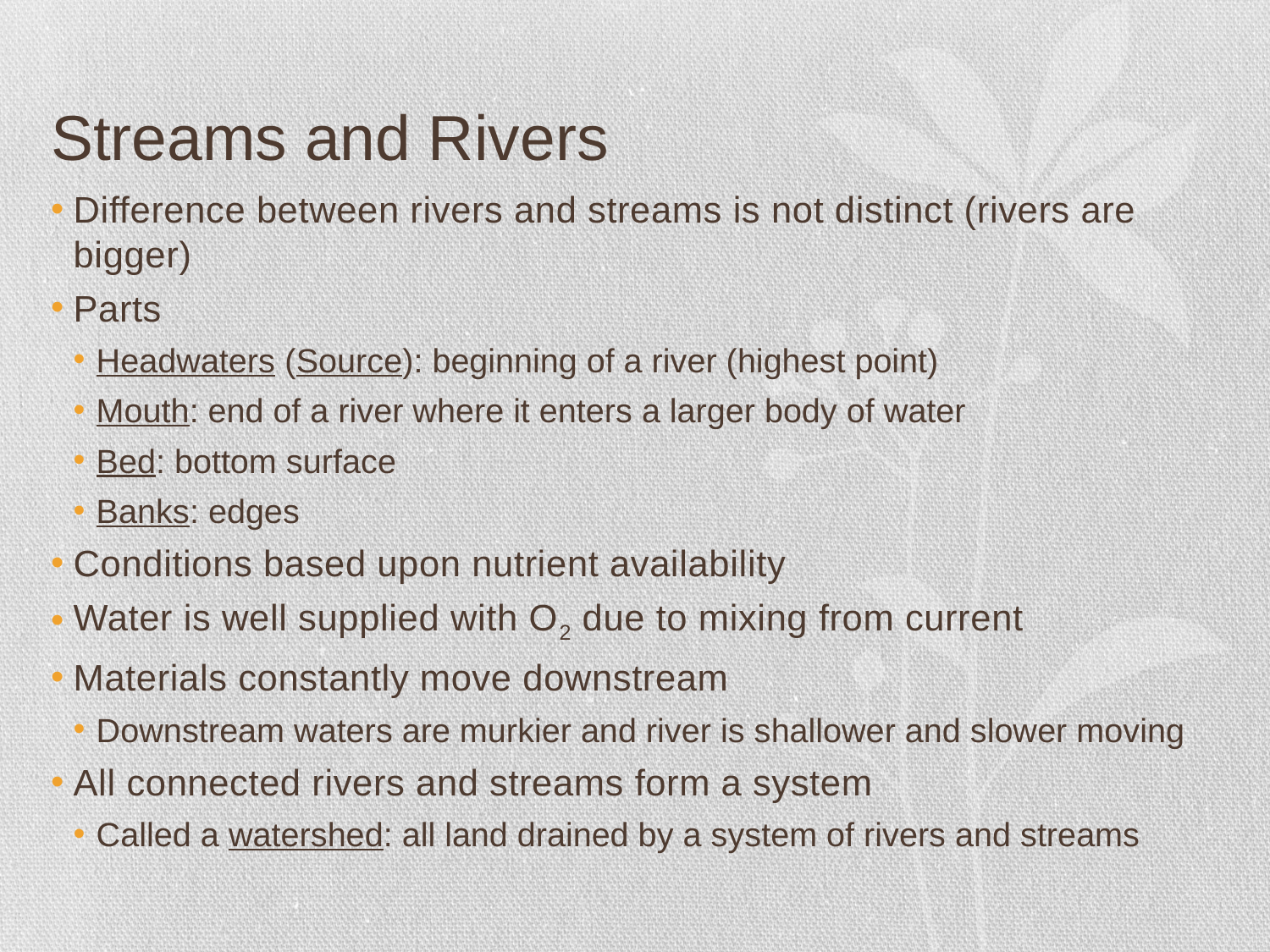

# Streams and Rivers
Difference between rivers and streams is not distinct (rivers are bigger)
Parts
Headwaters (Source): beginning of a river (highest point)
Mouth: end of a river where it enters a larger body of water
Bed: bottom surface
Banks: edges
Conditions based upon nutrient availability
Water is well supplied with O2 due to mixing from current
Materials constantly move downstream
Downstream waters are murkier and river is shallower and slower moving
All connected rivers and streams form a system
Called a watershed: all land drained by a system of rivers and streams